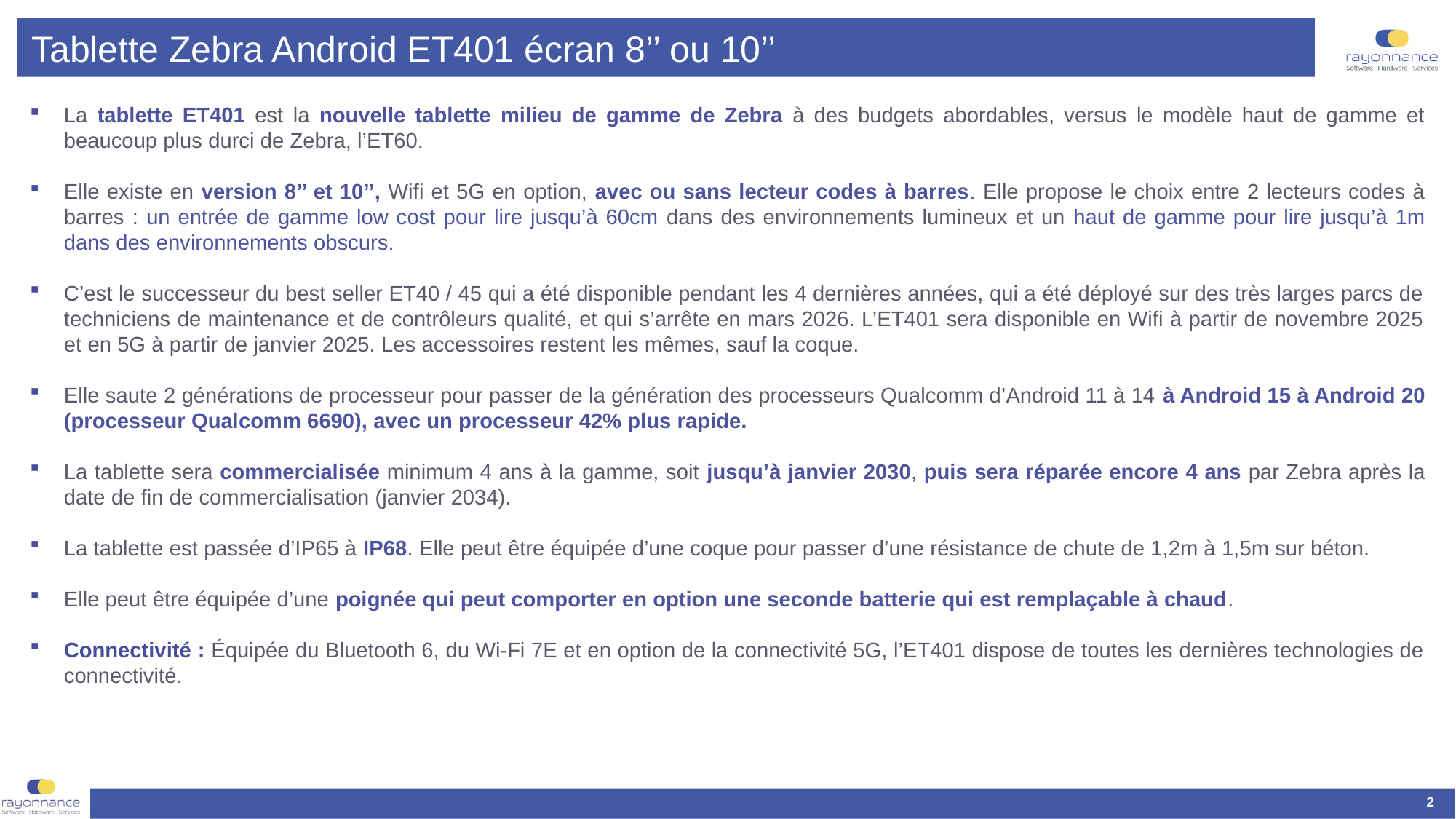

Tablette Zebra Android ET401 écran 8’’ ou 10’’
La tablette ET401 est la nouvelle tablette milieu de gamme de Zebra à des budgets abordables, versus le modèle haut de gamme et beaucoup plus durci de Zebra, l’ET60.

Elle existe en version 8’’ et 10’’, Wifi et 5G en option, avec ou sans lecteur codes à barres. Elle propose le choix entre 2 lecteurs codes à barres : un entrée de gamme low cost pour lire jusqu’à 60cm dans des environnements lumineux et un haut de gamme pour lire jusqu’à 1m dans des environnements obscurs.

C’est le successeur du best seller ET40 / 45 qui a été disponible pendant les 4 dernières années, qui a été déployé sur des très larges parcs de techniciens de maintenance et de contrôleurs qualité, et qui s’arrête en mars 2026. L’ET401 sera disponible en Wifi à partir de novembre 2025 et en 5G à partir de janvier 2025. Les accessoires restent les mêmes, sauf la coque.

Elle saute 2 générations de processeur pour passer de la génération des processeurs Qualcomm d’Android 11 à 14 à Android 15 à Android 20 (processeur Qualcomm 6690), avec un processeur 42% plus rapide.

La tablette sera commercialisée minimum 4 ans à la gamme, soit jusqu’à janvier 2030, puis sera réparée encore 4 ans par Zebra après la date de fin de commercialisation (janvier 2034).

La tablette est passée d’IP65 à IP68. Elle peut être équipée d’une coque pour passer d’une résistance de chute de 1,2m à 1,5m sur béton.

Elle peut être équipée d’une poignée qui peut comporter en option une seconde batterie qui est remplaçable à chaud.

Connectivité : Équipée du Bluetooth 6, du Wi-Fi 7E et en option de la connectivité 5G, l’ET401 dispose de toutes les dernières technologies de connectivité.